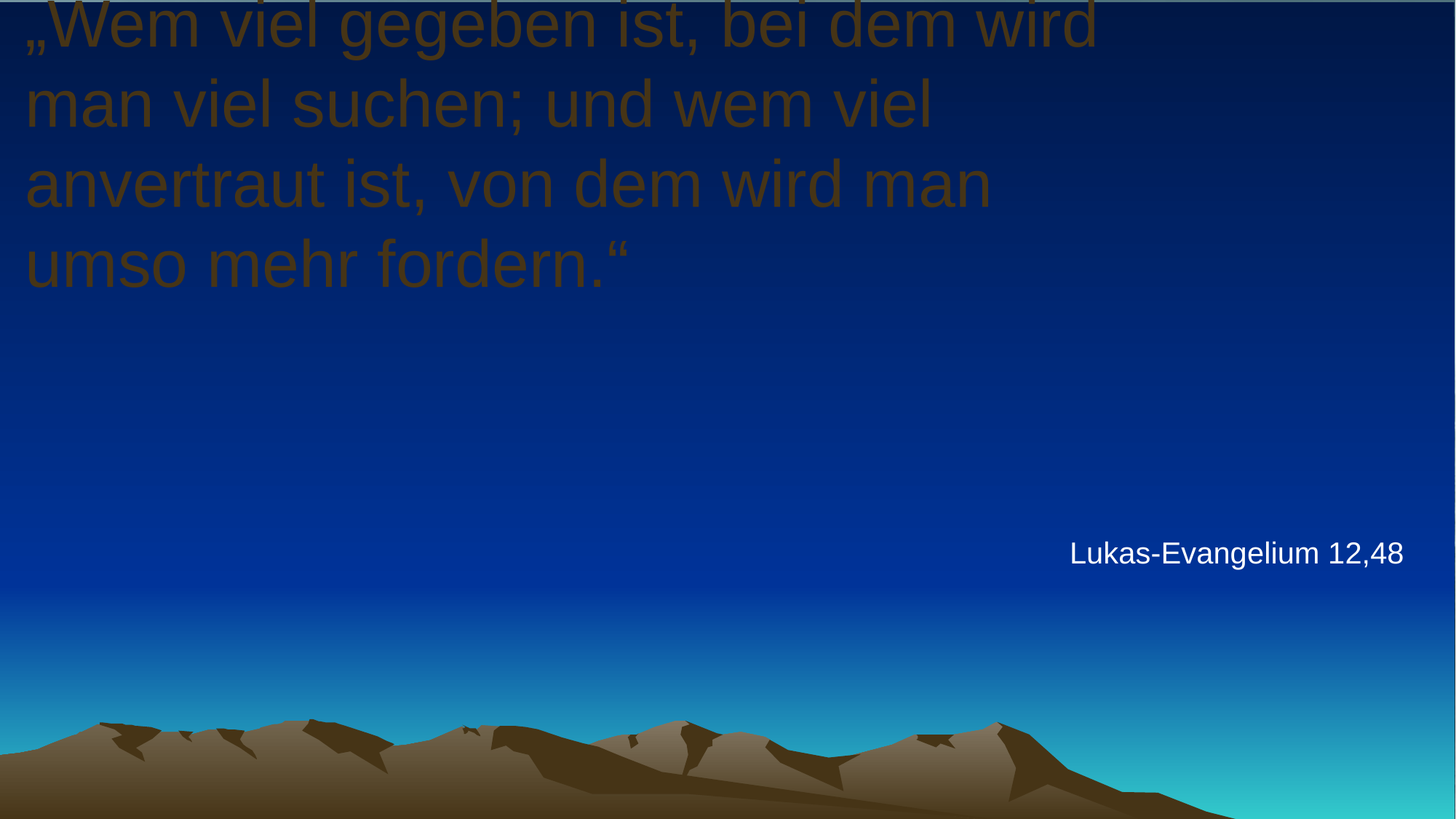

# „Wem viel gegeben ist, bei dem wird man viel suchen; und wem viel anvertraut ist, von dem wird man umso mehr fordern.“
Lukas-Evangelium 12,48